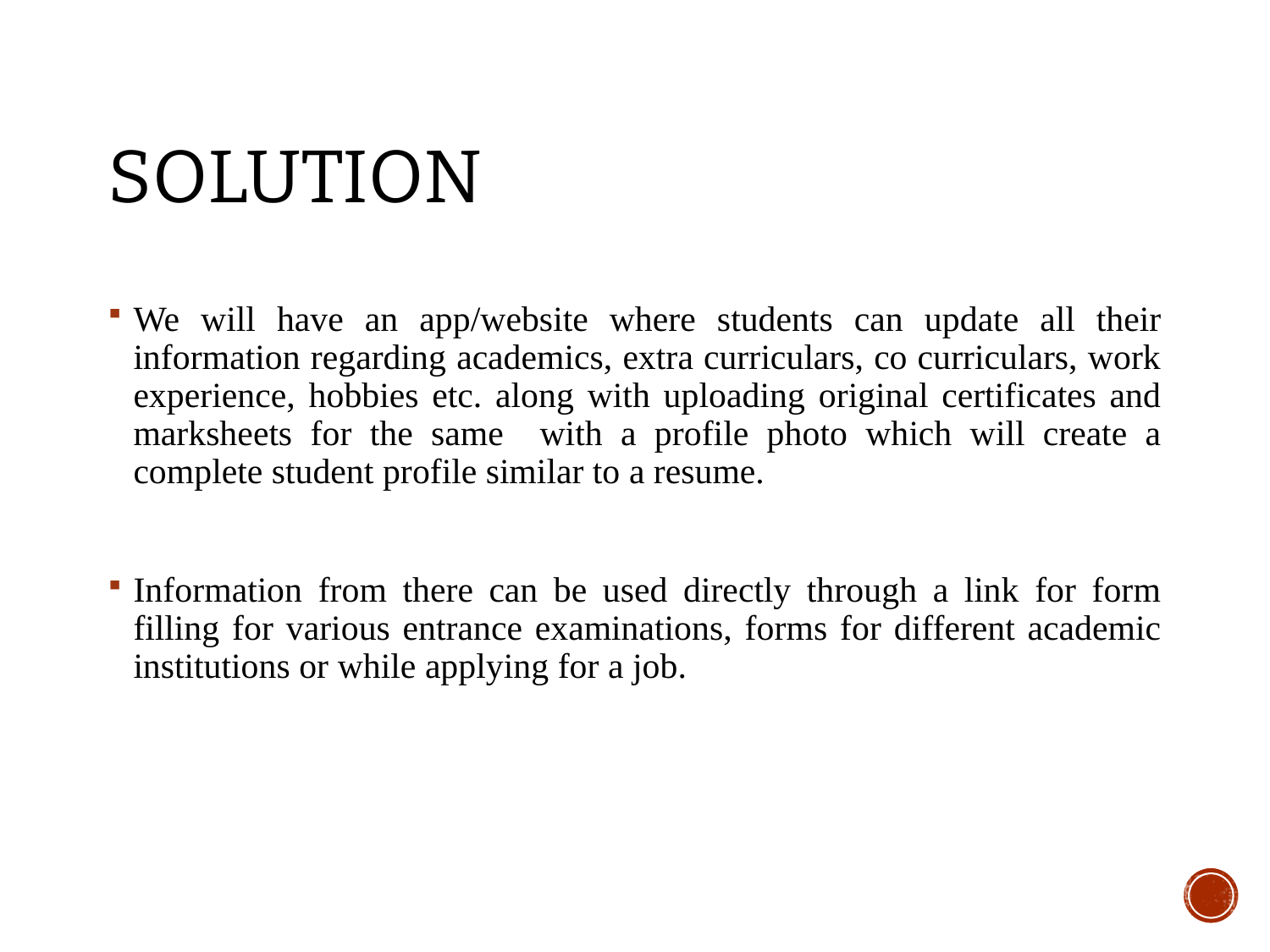

# Solution
We will have an app/website where students can update all their information regarding academics, extra curriculars, co curriculars, work experience, hobbies etc. along with uploading original certificates and marksheets for the same  with a profile photo which will create a complete student profile similar to a resume.

Information from there can be used directly through a link for form filling for various entrance examinations, forms for different academic institutions or while applying for a job.